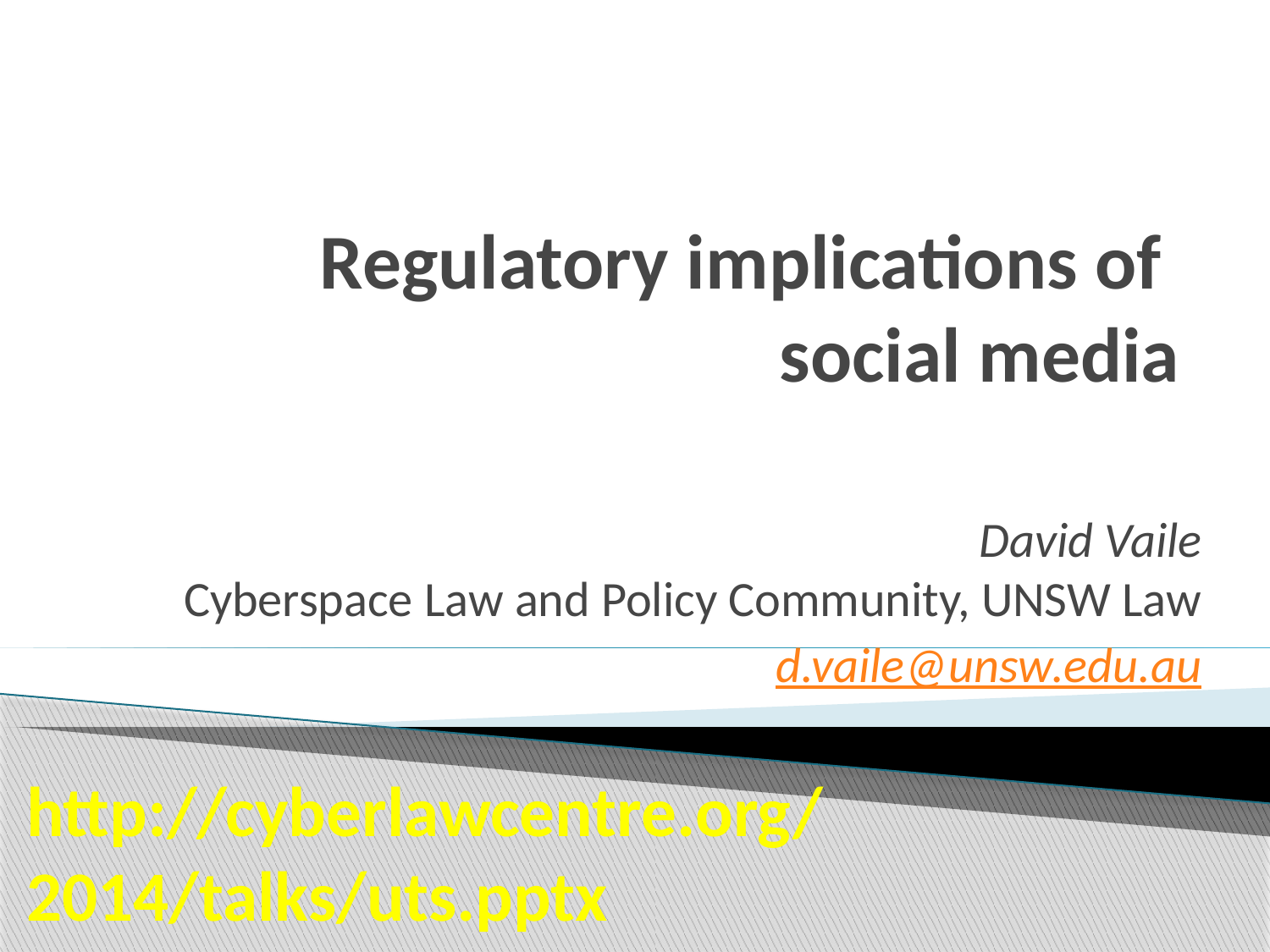

# Regulatory implications of social media
David Vaile
Cyberspace Law and Policy Community, UNSW Law
d.vaile@unsw.edu.au

http://cyberlawcentre.org/
2014/talks/uts.pptx